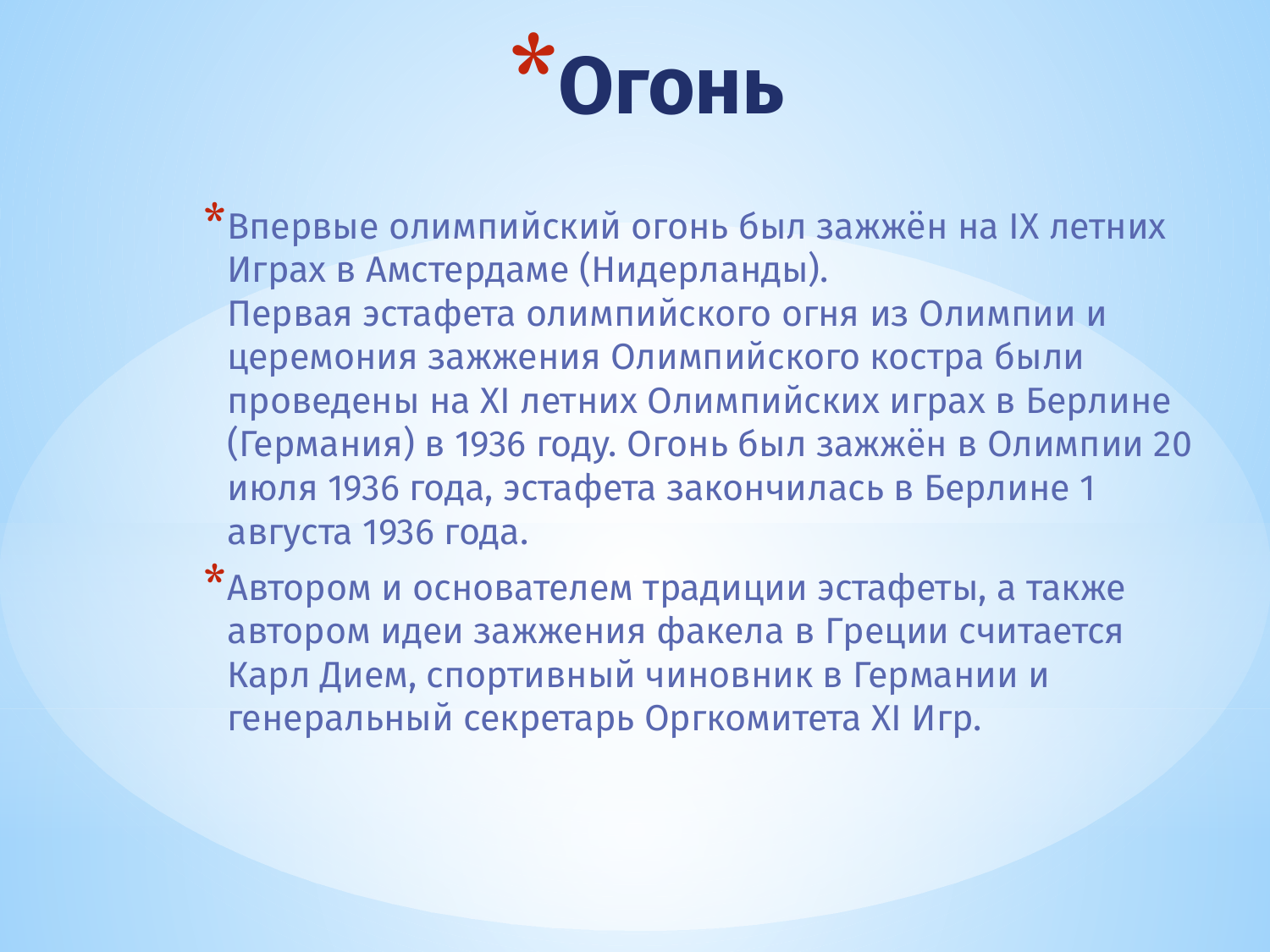

# Огонь
Впервые олимпийский oгонь был зажжён на IX летних Играх в Амстердаме (Нидерланды).
Первая эстафета олимпийского огня из Олимпии и церемония зажжения Олимпийского костра были проведены на XI летних Олимпийских играх в Берлине (Германия) в 1936 году. Огонь был зажжён в Олимпии 20 июля 1936 года, эстафета закончилась в Берлине 1 августа 1936 года.
Автором и основателем традиции эстафеты, а также автором идеи зажжения факела в Греции считается Карл Дием, спортивный чиновник в Германии и генеральный секретарь Оргкомитета XI Игр.